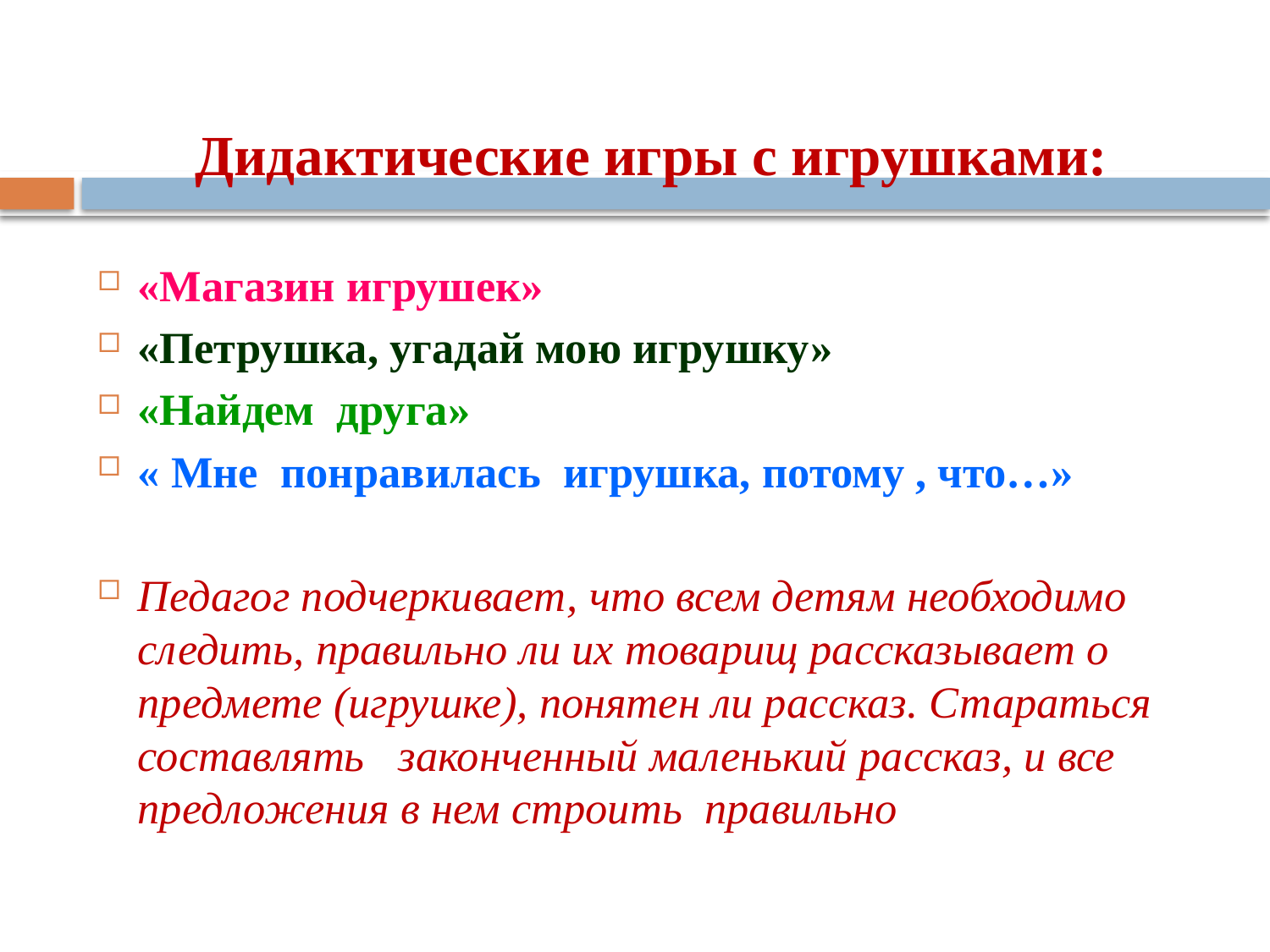

#

 Дидактические игры с игрушками:

«Магазин игрушек»
«Петрушка, угадай мою игрушку»
«Найдем  друга»
« Мне  понравилась  игрушка, потому , что…»

Педагог подчеркивает, что всем детям необходимо следить, правильно ли их товарищ рассказывает о предмете (игрушке), понятен ли рассказ. Стараться  составлять   законченный маленький рассказ, и все предложения в нем строить  правильно